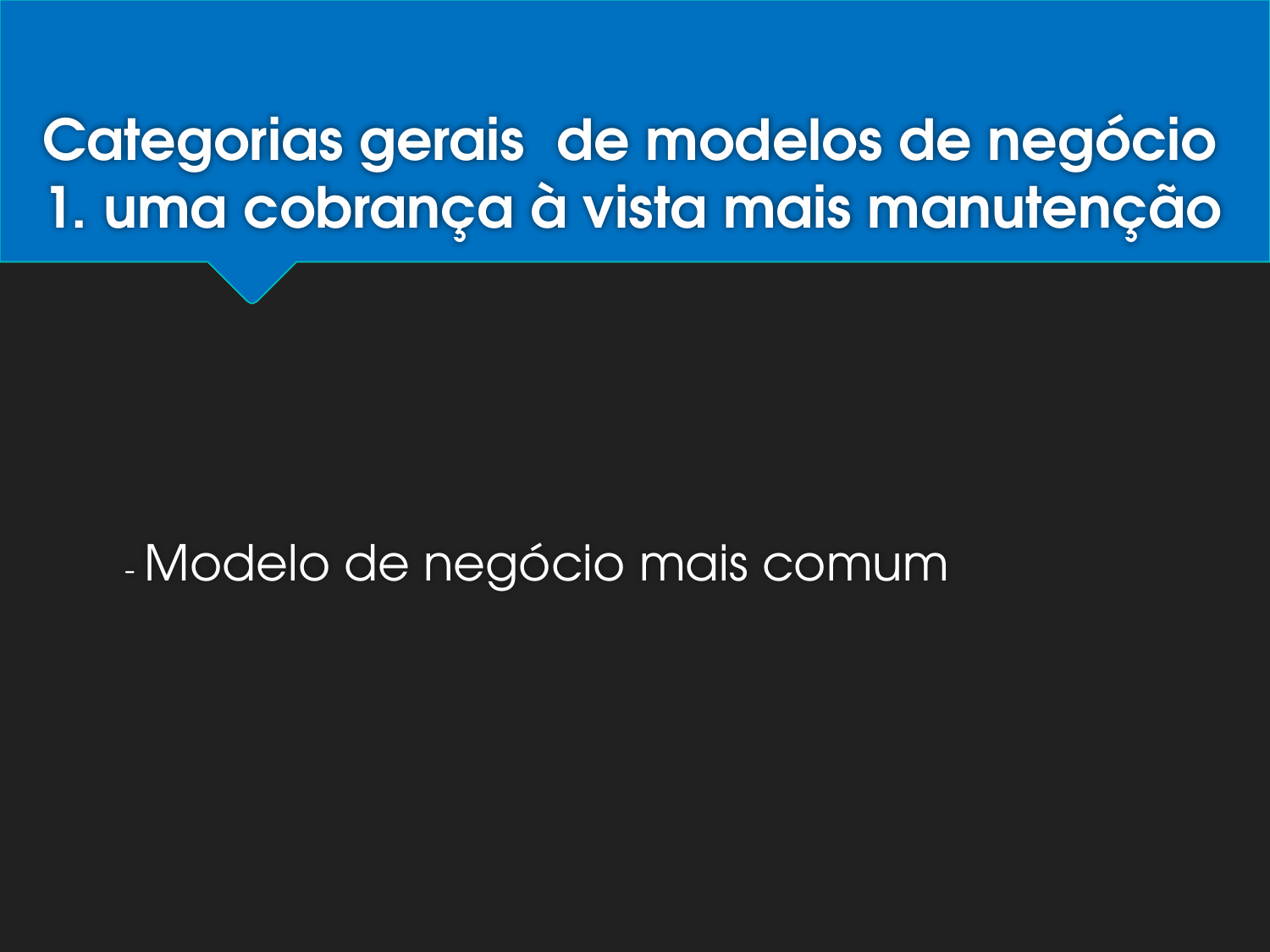

# Categorias gerais  de modelos de negócio 1. uma cobrança à vista mais manutenção
- Modelo de negócio mais comum